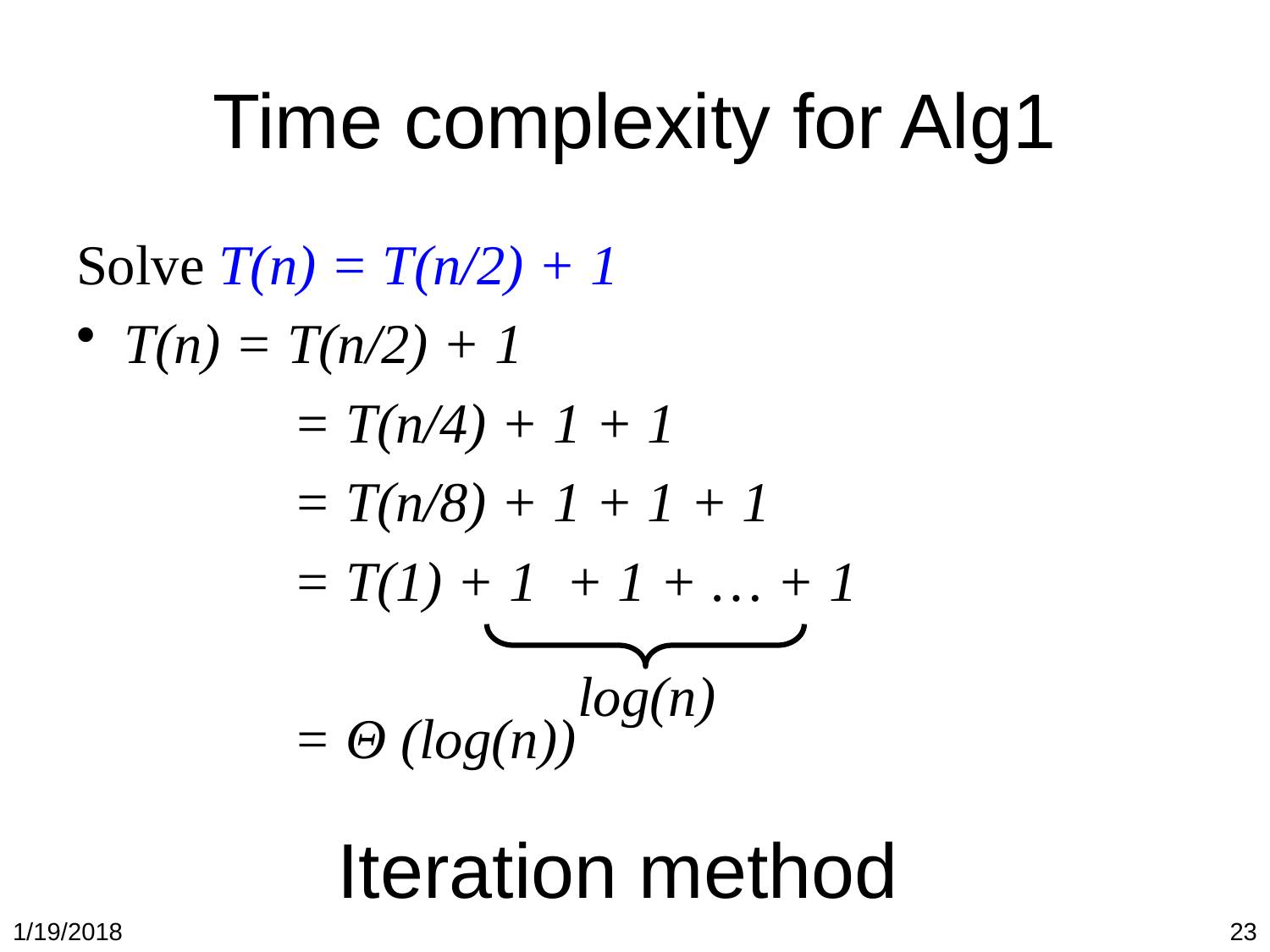

# Time complexity for Alg1
Solve T(n) = T(n/2) + 1
T(n) = T(n/2) + 1
		   = T(n/4) + 1 + 1
		   = T(n/8) + 1 + 1 + 1
		   = T(1) + 1  + 1 + … + 1

		   = Θ (log(n))

log(n)
Iteration method
1/19/2018
23